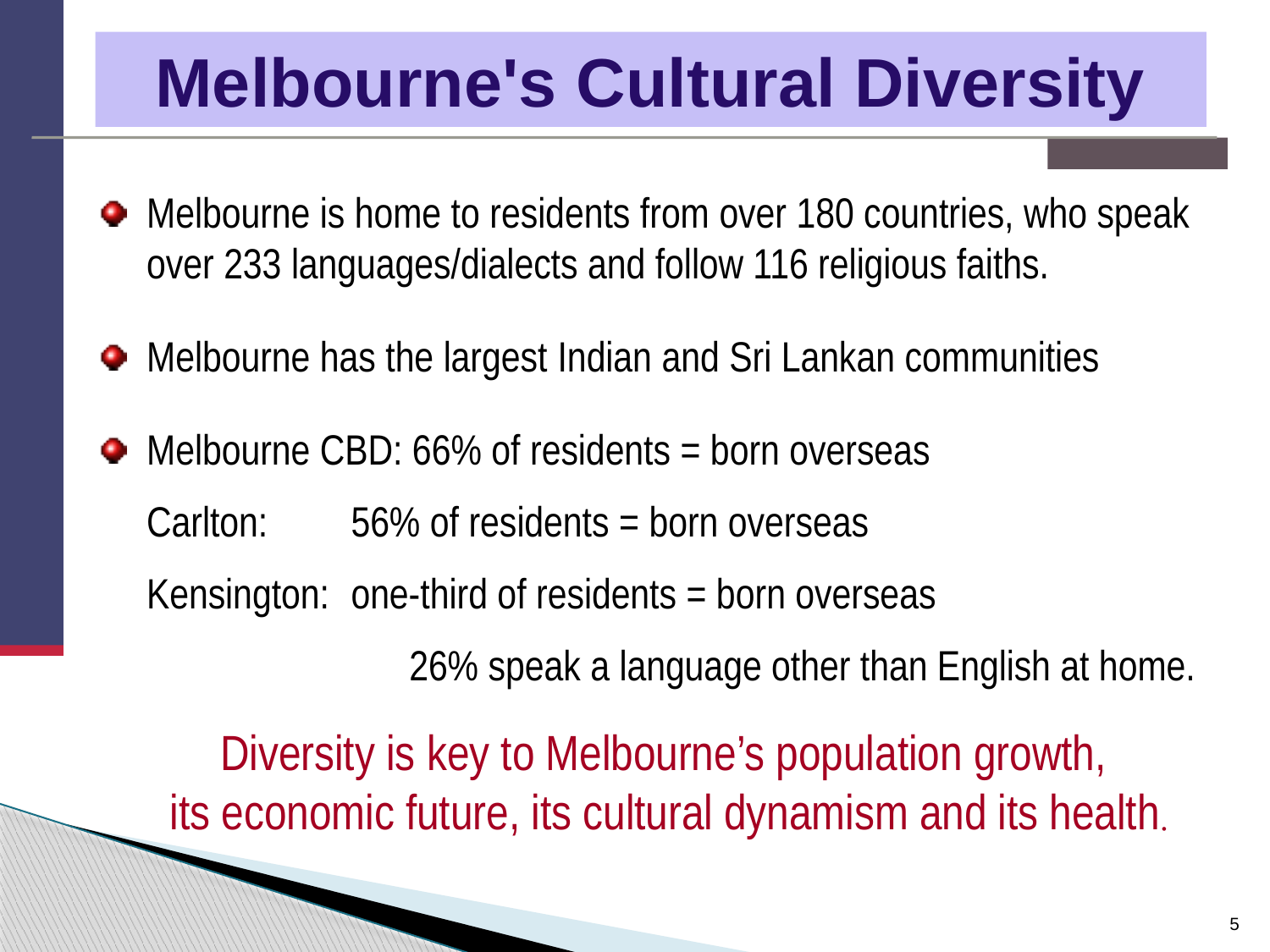

# Melbourne's Cultural Diversity

Melbourne is home to residents from over 180 countries, who speak over 233 languages/dialects and follow 116 religious faiths.
Melbourne has the largest Indian and Sri Lankan communities
Melbourne CBD: 66% of residents = born overseas
Carlton:      	56% of residents = born overseas
Kensington: 	one-third of residents = born overseas
	26% speak a language other than English at home.
Diversity is key to Melbourne’s population growth,
its economic future, its cultural dynamism and its health.

5